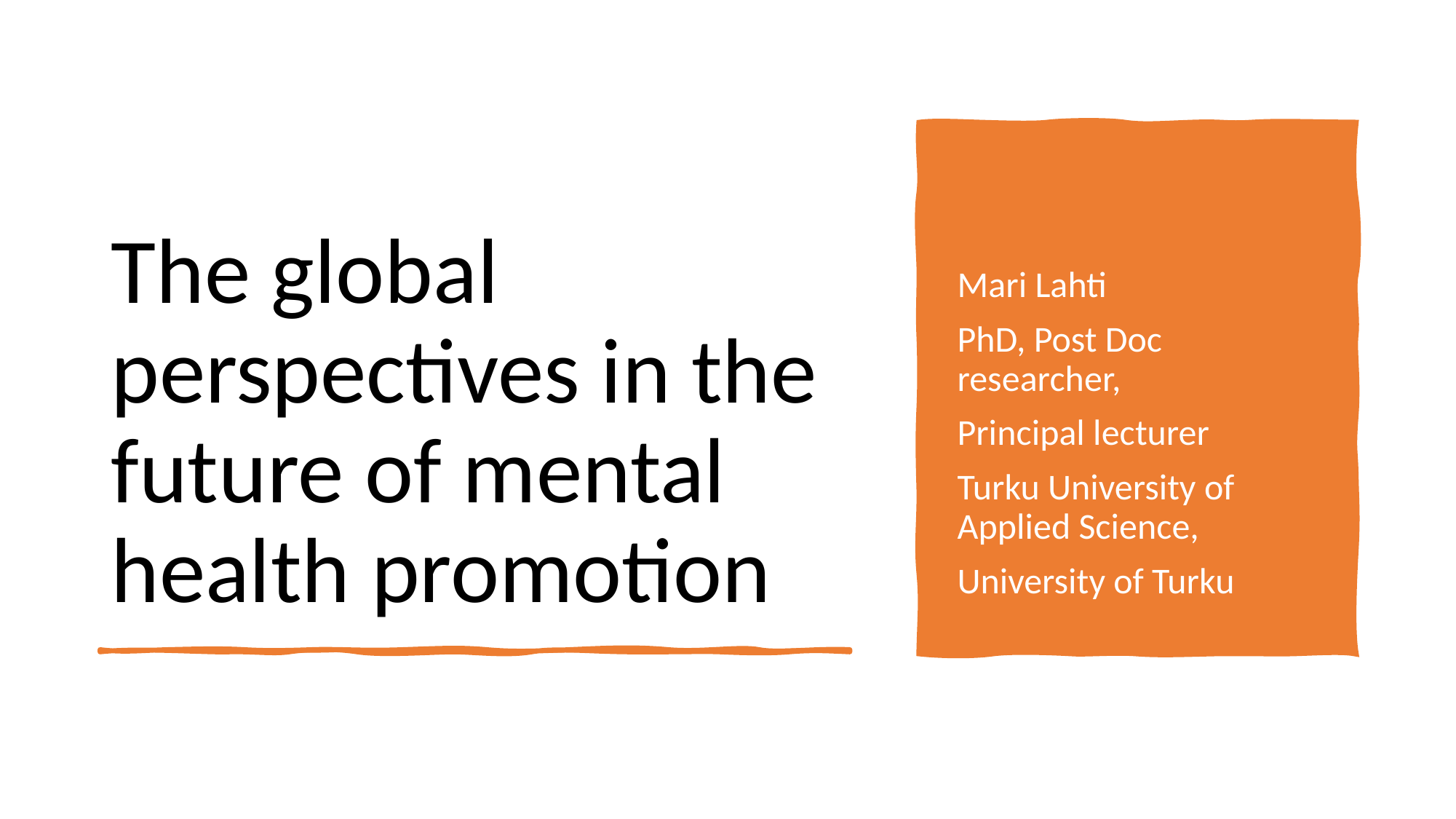

# The global perspectives in the future of mental health promotion
Mari Lahti
PhD, Post Doc researcher,
Principal lecturer
Turku University of Applied Science,
University of Turku